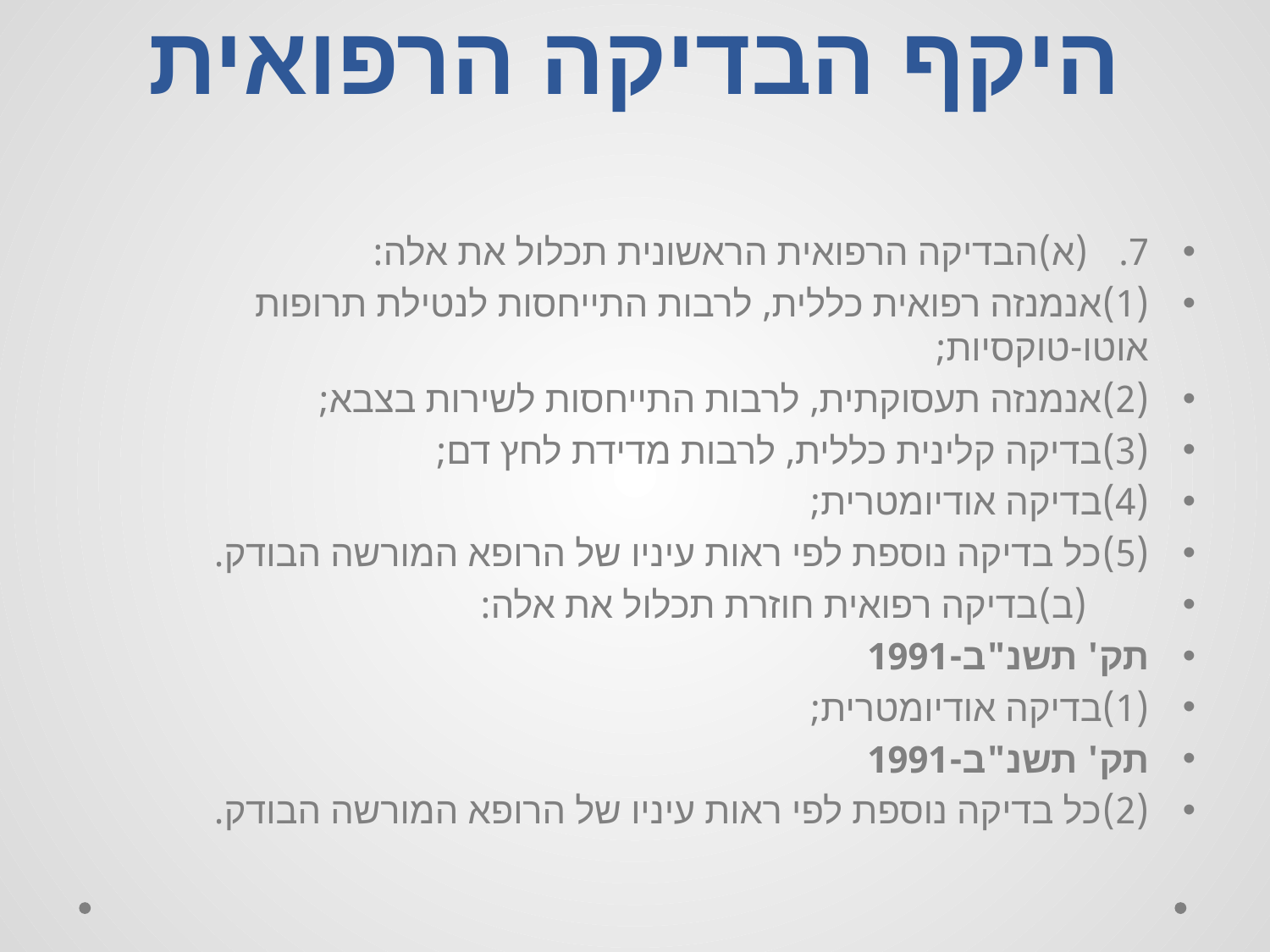

# היקף הבדיקה הרפואית
7.	(א)	הבדיקה הרפואית הראשונית תכלול את אלה:
(1)	אנמנזה רפואית כללית, לרבות התייחסות לנטילת תרופות אוטו-טוקסיות;
(2)	אנמנזה תעסוקתית, לרבות התייחסות לשירות בצבא;
(3)	בדיקה קלינית כללית, לרבות מדידת לחץ דם;
(4)	בדיקה אודיומטרית;
(5)	כל בדיקה נוספת לפי ראות עיניו של הרופא המורשה הבודק.
	(ב)	בדיקה רפואית חוזרת תכלול את אלה:
תק' תשנ"ב-1991
(1)	בדיקה אודיומטרית;
תק' תשנ"ב-1991
(2)	כל בדיקה נוספת לפי ראות עיניו של הרופא המורשה הבודק.